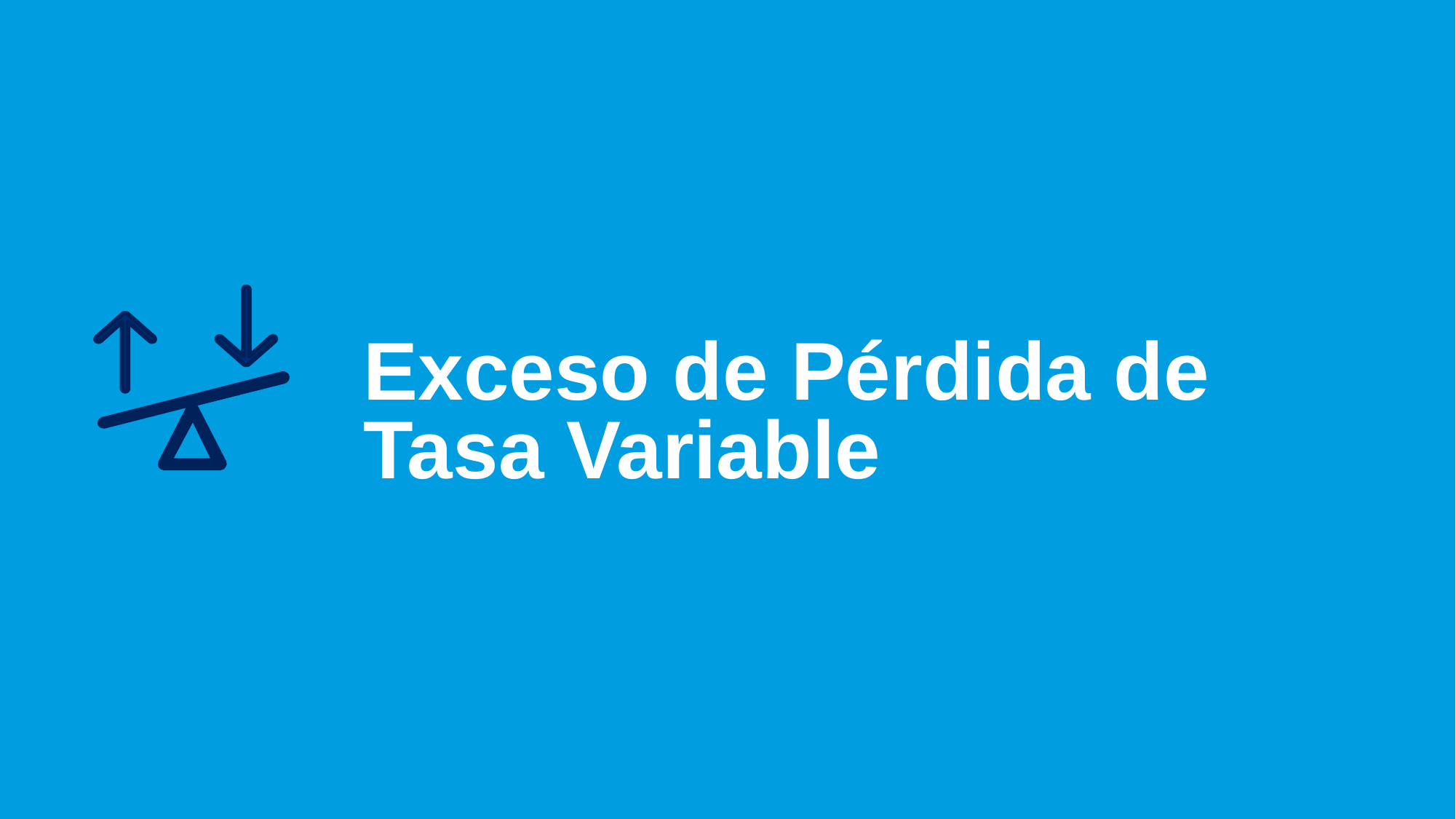

# Exceso de Pérdida de Tasa Variable